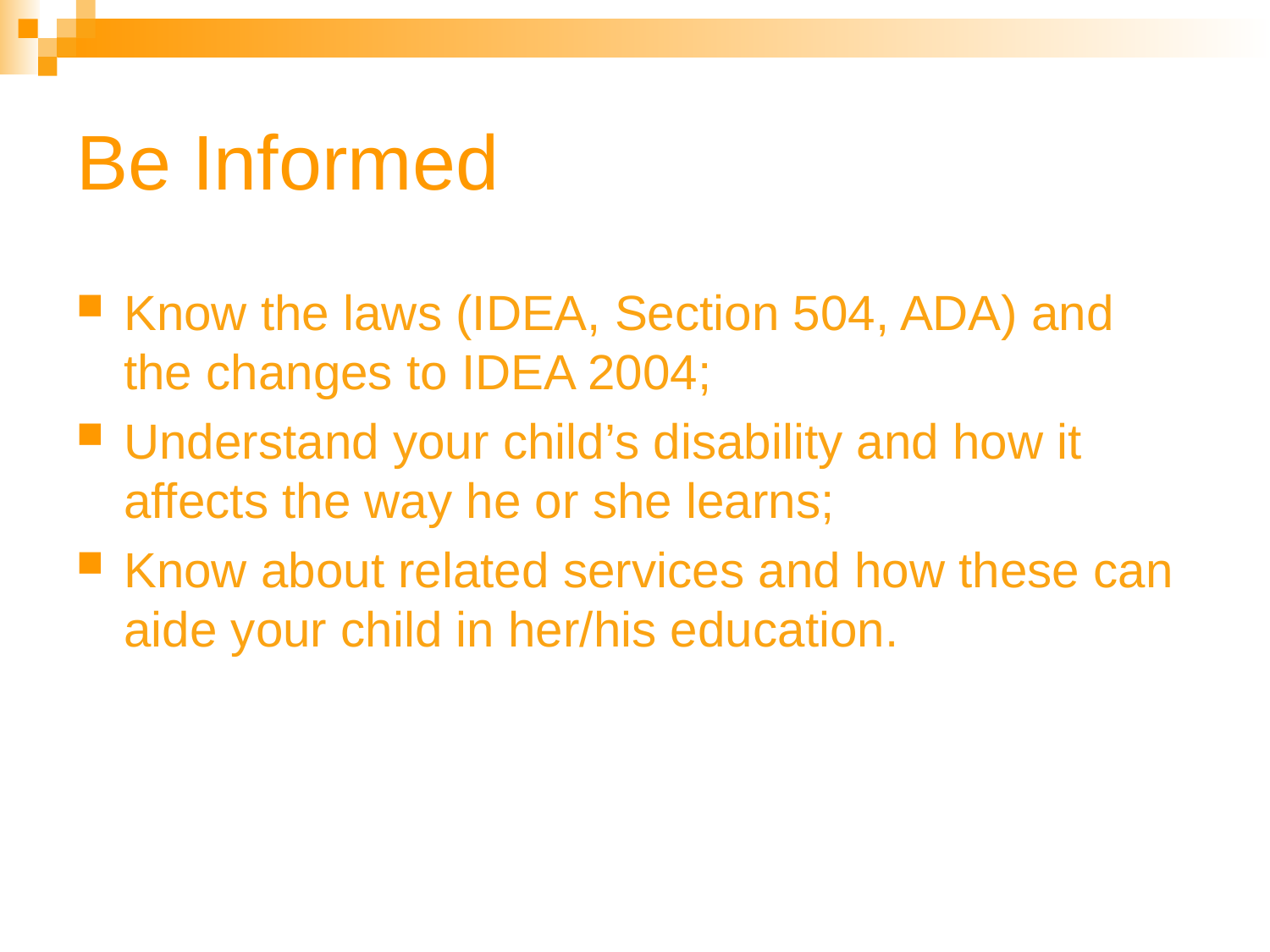

# Be Informed
Know the laws (IDEA, Section 504, ADA) and the changes to IDEA 2004;
Understand your child’s disability and how it affects the way he or she learns;
Know about related services and how these can aide your child in her/his education.